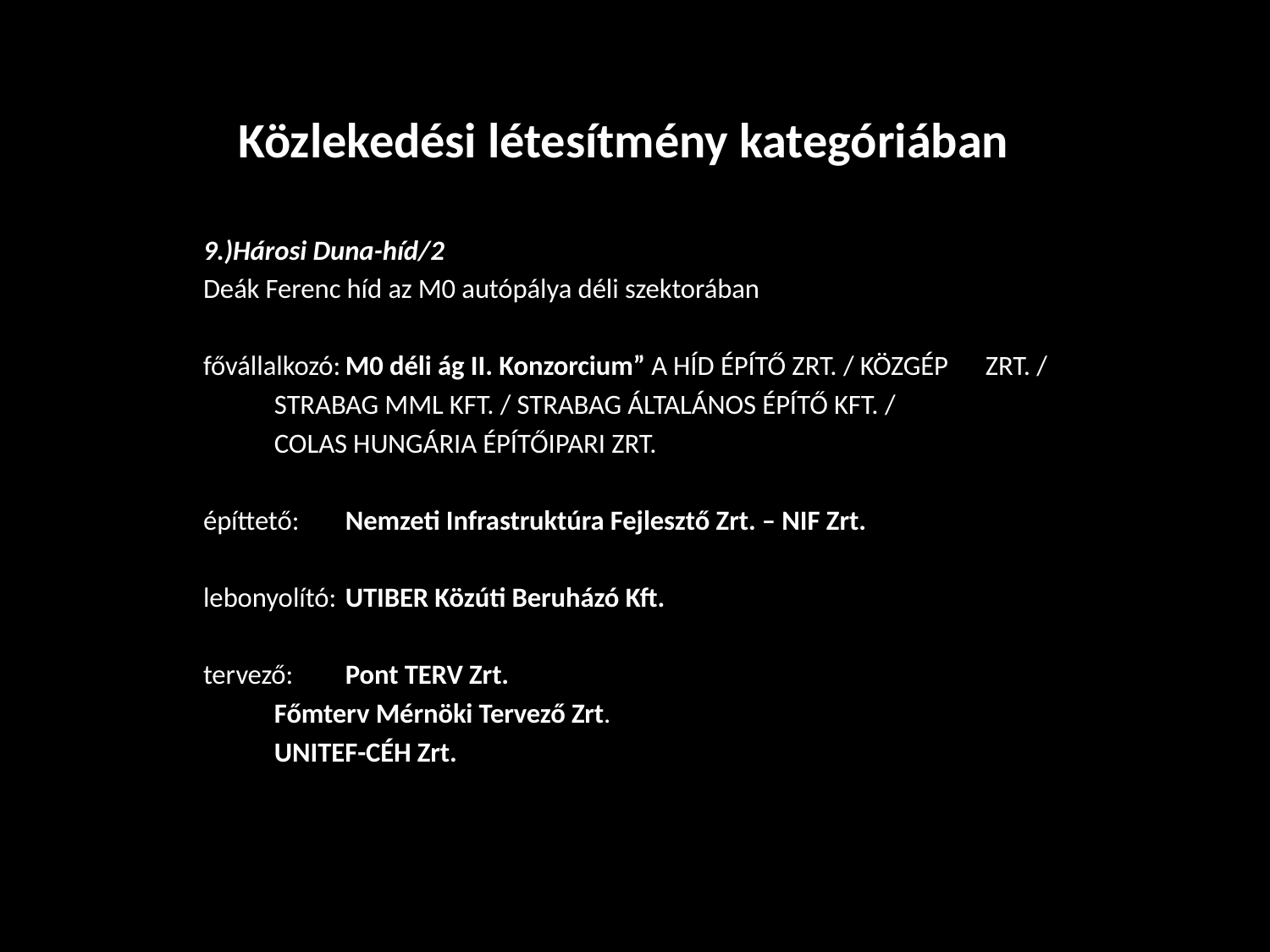

# Közlekedési létesítmény kategóriában
9.)Hárosi Duna-híd/2
Deák Ferenc híd az M0 autópálya déli szektorában

fővállalkozó:	M0 déli ág II. Konzorcium” A HÍD ÉPÍTŐ ZRT. / KÖZGÉP 		ZRT. /
		STRABAG MML KFT. / STRABAG ÁLTALÁNOS ÉPÍTŐ KFT. /
		COLAS HUNGÁRIA ÉPÍTŐIPARI ZRT.

építtető:		Nemzeti Infrastruktúra Fejlesztő Zrt. – NIF Zrt.

lebonyolító:	UTIBER Közúti Beruházó Kft.

tervező:		Pont TERV Zrt.
		Főmterv Mérnöki Tervező Zrt.
		UNITEF-CÉH Zrt.